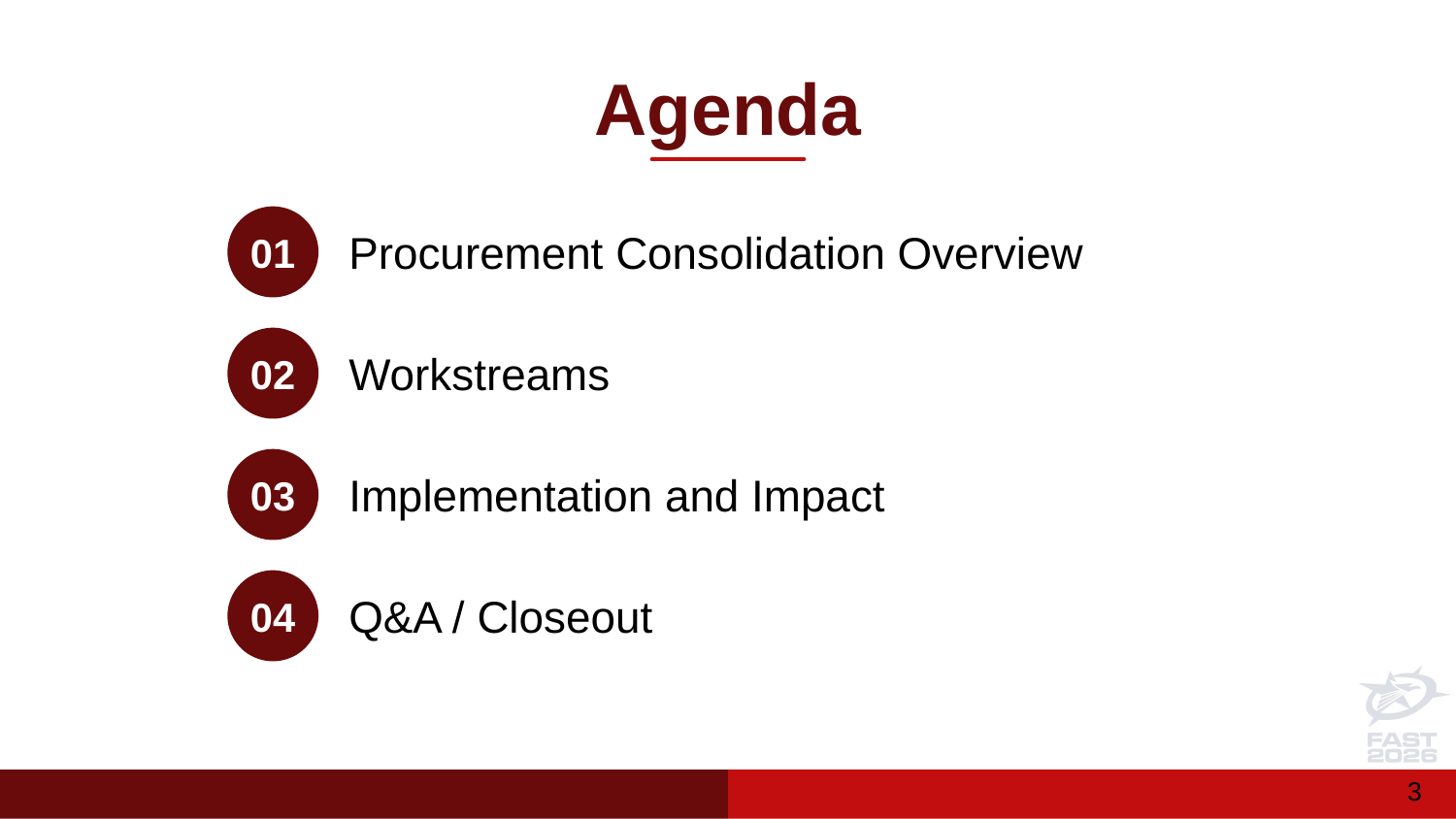

Agenda

Agenda

01
Procurement Consolidation Overview

02
Workstreams

03
Implementation and Impact

04
Q&A / Closeout